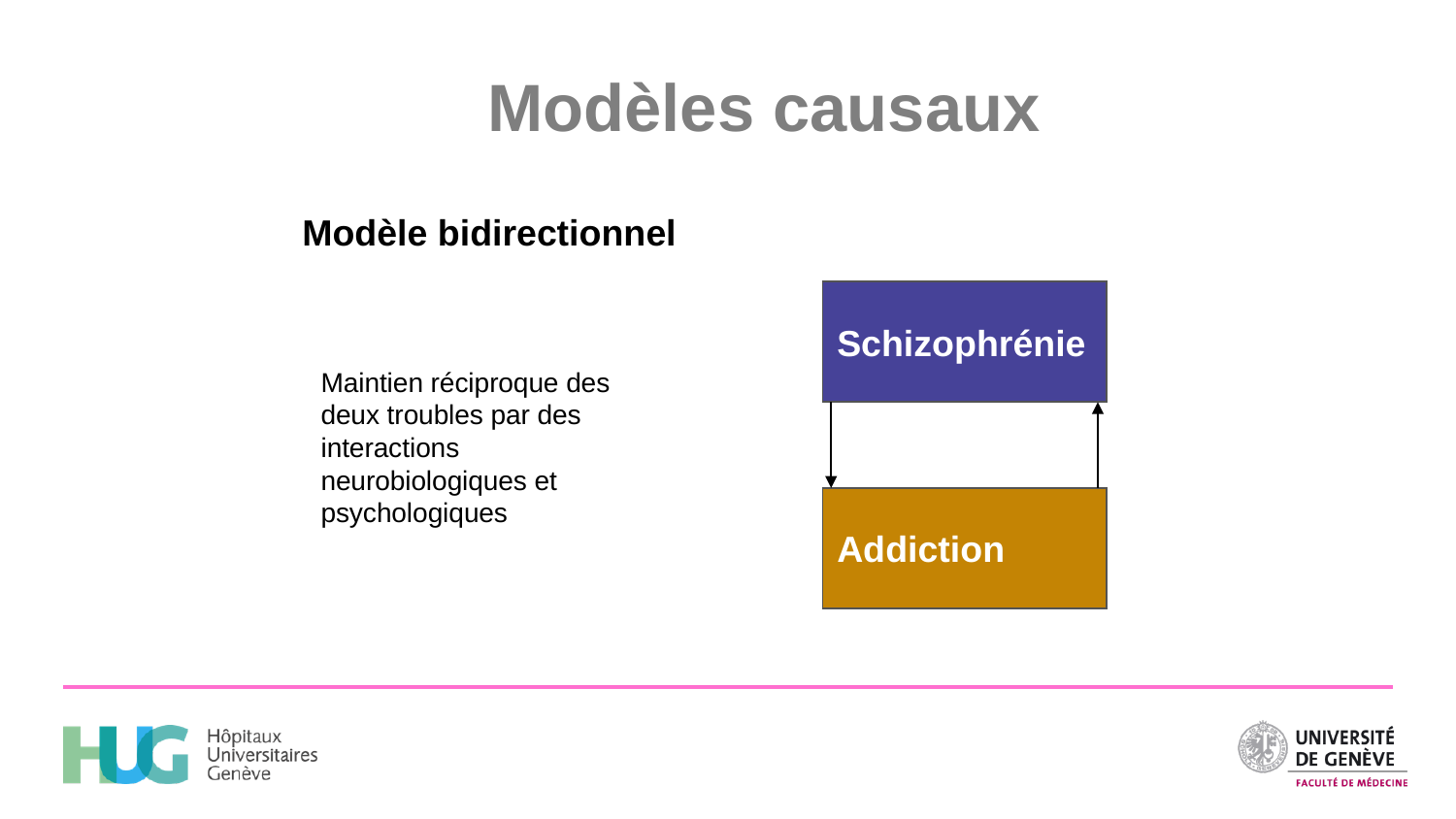

Modèles causaux
# Modèle bidirectionnel
Schizophrénie
Maintien réciproque des deux troubles par des interactions neurobiologiques et psychologiques
Addiction